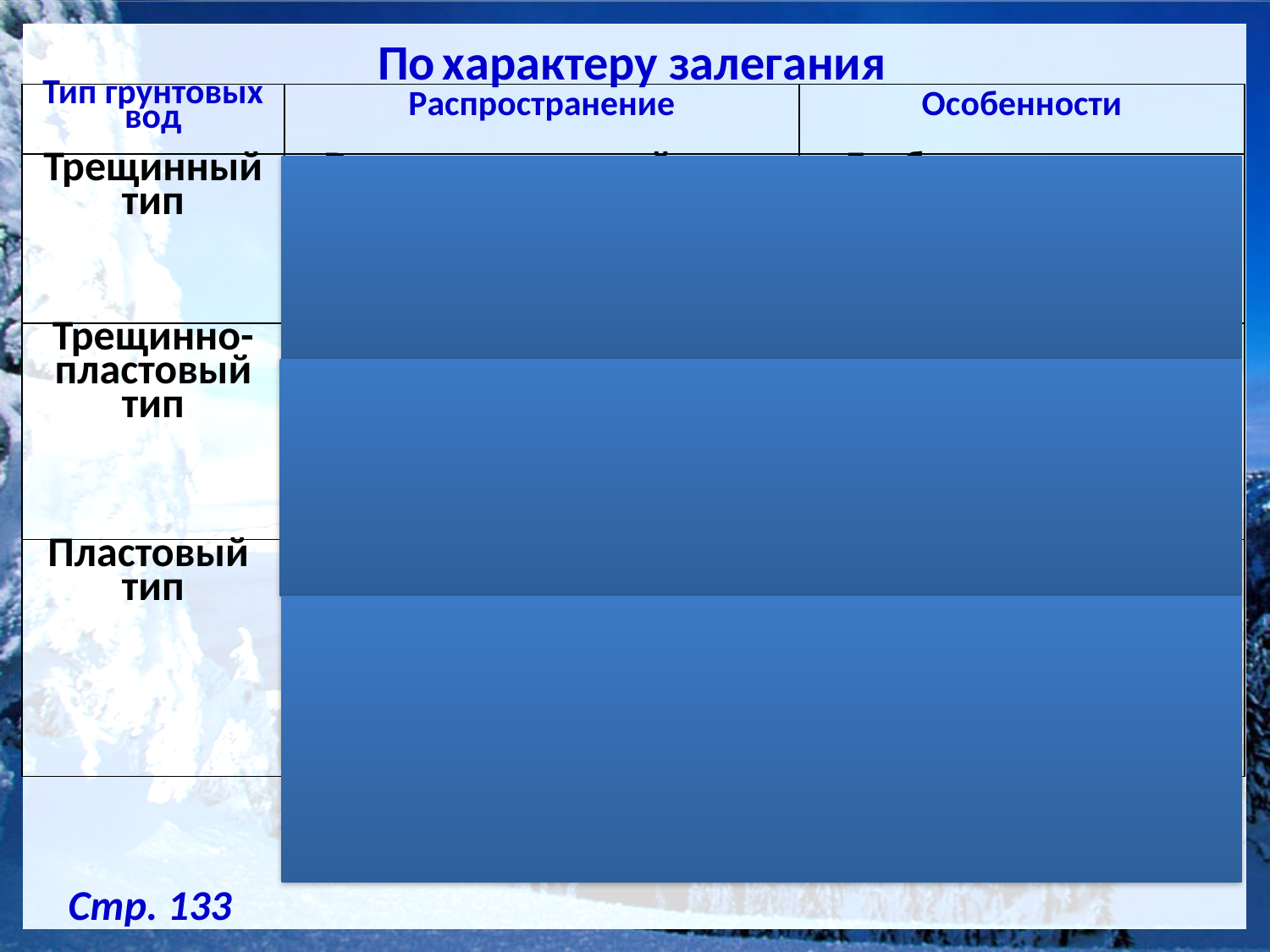

По характеру залегания
| Тип грунтовых вод | Распространение | Особенности |
| --- | --- | --- |
| Трещинный тип | Высокогорные районы: Тянь-Шань, Алтай, Жетысуский Алатау Низкогорья: Сарыарка и Мугаджары | Глубина залегания 30-50 м, соленость от 0,1 до 0,5‰ |
| Трещинно-пластовый тип | В породах горного Мангыстау, в отдельных районах Сарыарки, Иногда на юге и востоке Казахстана | Залегают на глубине до сотен метров, минерализация от пресных до солоноватых (0,2 - 3,0‰) |
| Пластовый тип | На равнинах и в предгорьях, впадинах и в речных долинах: запад, северо-восток, юг артезианские воды | Глубина залегания: грунтовые – 3-30 м, высоконапорные с разной минерализацией Пресные – 500-800 м, Долина Иле до 2700 м |

Стр. 133